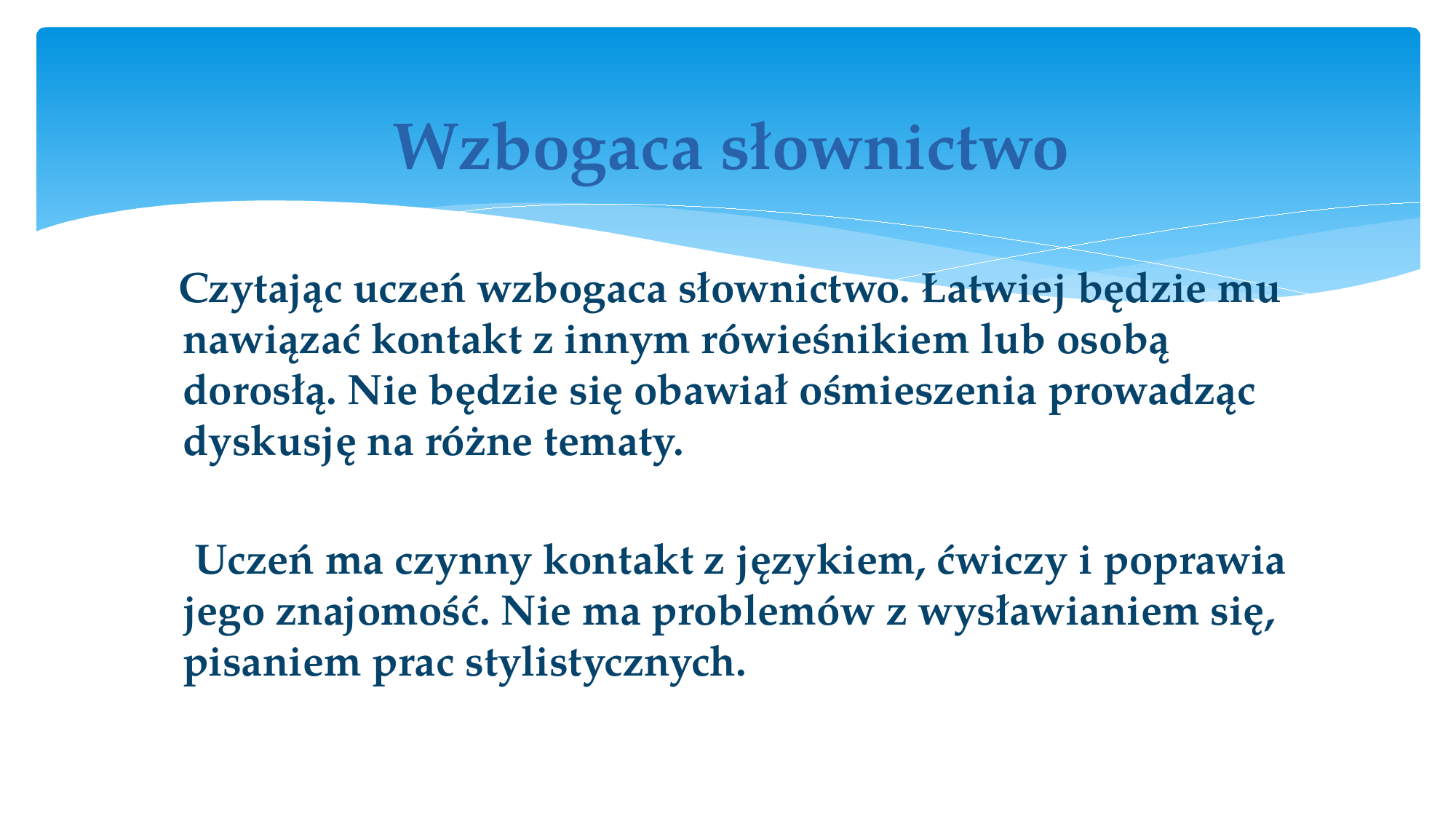

# Wzbogaca słownictwo
    Czytając uczeń wzbogaca słownictwo. Łatwiej będzie mu nawiązać kontakt z innym rówieśnikiem lub osobą dorosłą. Nie będzie się obawiał ośmieszenia prowadząc dyskusję na różne tematy.

     Uczeń ma czynny kontakt z językiem, ćwiczy i poprawia jego znajomość. Nie ma problemów z wysławianiem się, pisaniem prac stylistycznych.